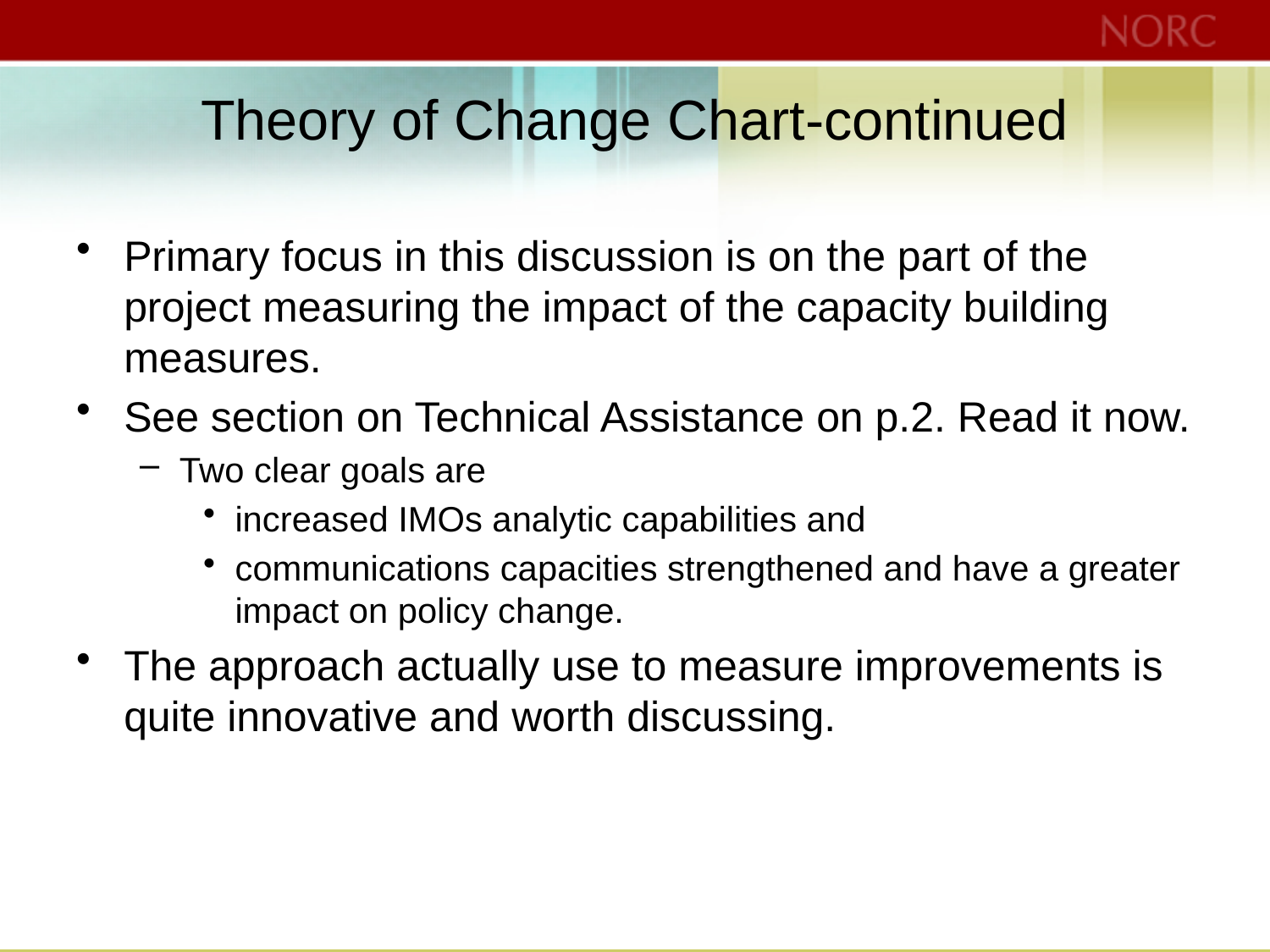

# Theory of Change Chart-continued
Primary focus in this discussion is on the part of the project measuring the impact of the capacity building measures.
See section on Technical Assistance on p.2. Read it now.
Two clear goals are
increased IMOs analytic capabilities and
communications capacities strengthened and have a greater impact on policy change.
The approach actually use to measure improvements is quite innovative and worth discussing.